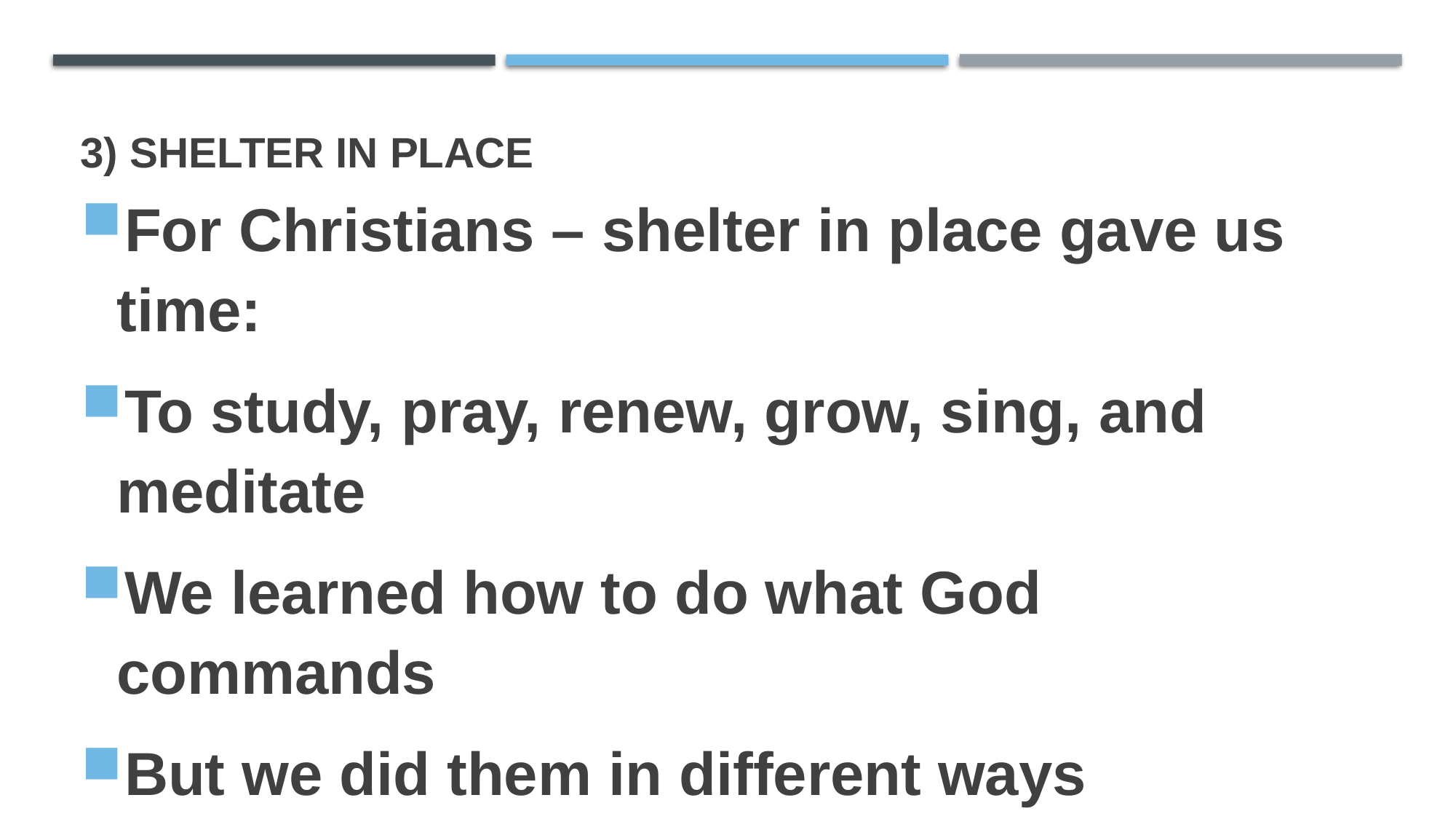

# 3) Shelter in place
For Christians – shelter in place gave us time:
To study, pray, renew, grow, sing, and meditate
We learned how to do what God commands
But we did them in different ways